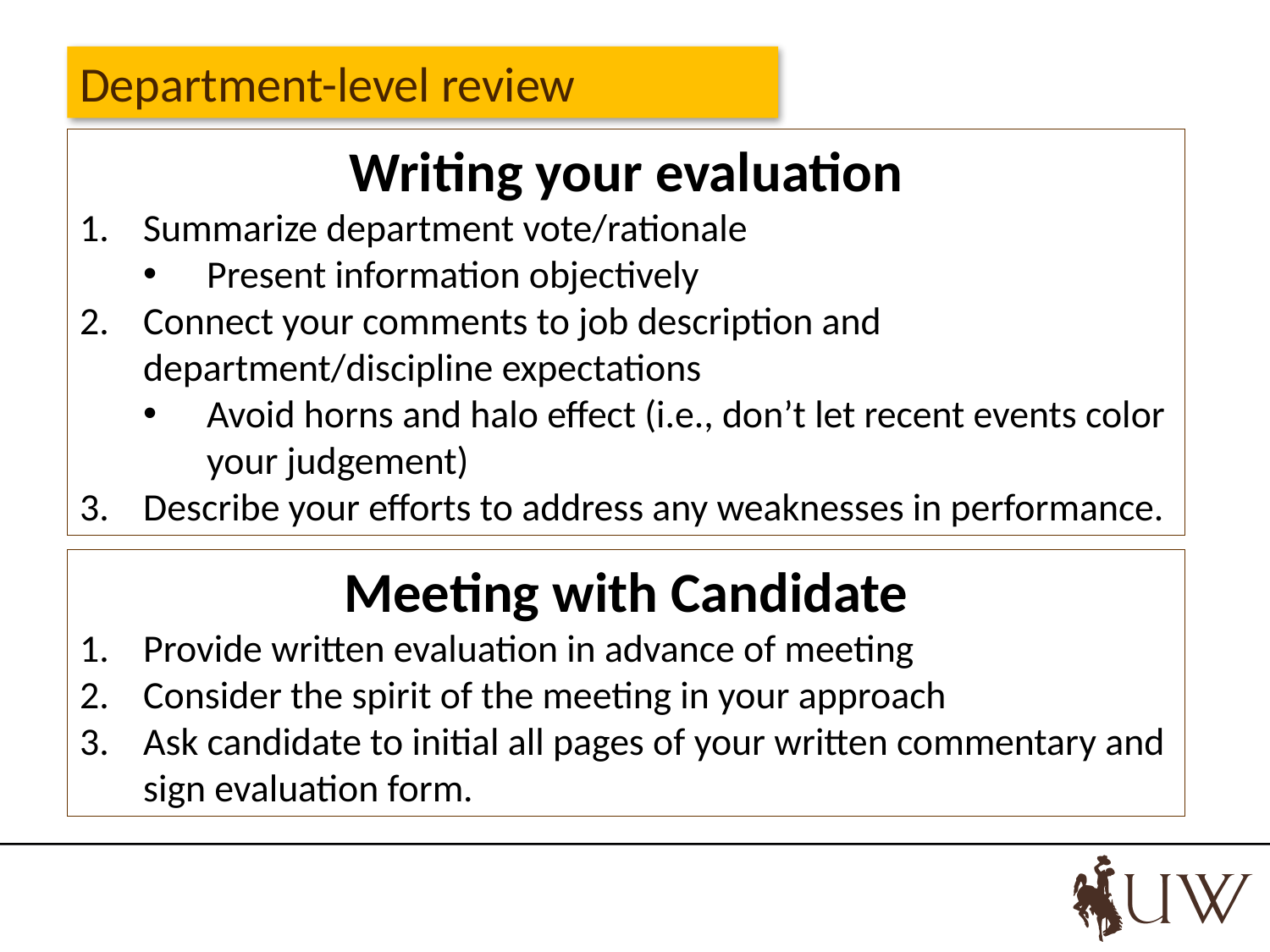

Department-level review
Writing your evaluation
Summarize department vote/rationale
Present information objectively
Connect your comments to job description and department/discipline expectations
Avoid horns and halo effect (i.e., don’t let recent events color your judgement)
Describe your efforts to address any weaknesses in performance.
Meeting with Candidate
Provide written evaluation in advance of meeting
Consider the spirit of the meeting in your approach
Ask candidate to initial all pages of your written commentary and sign evaluation form.